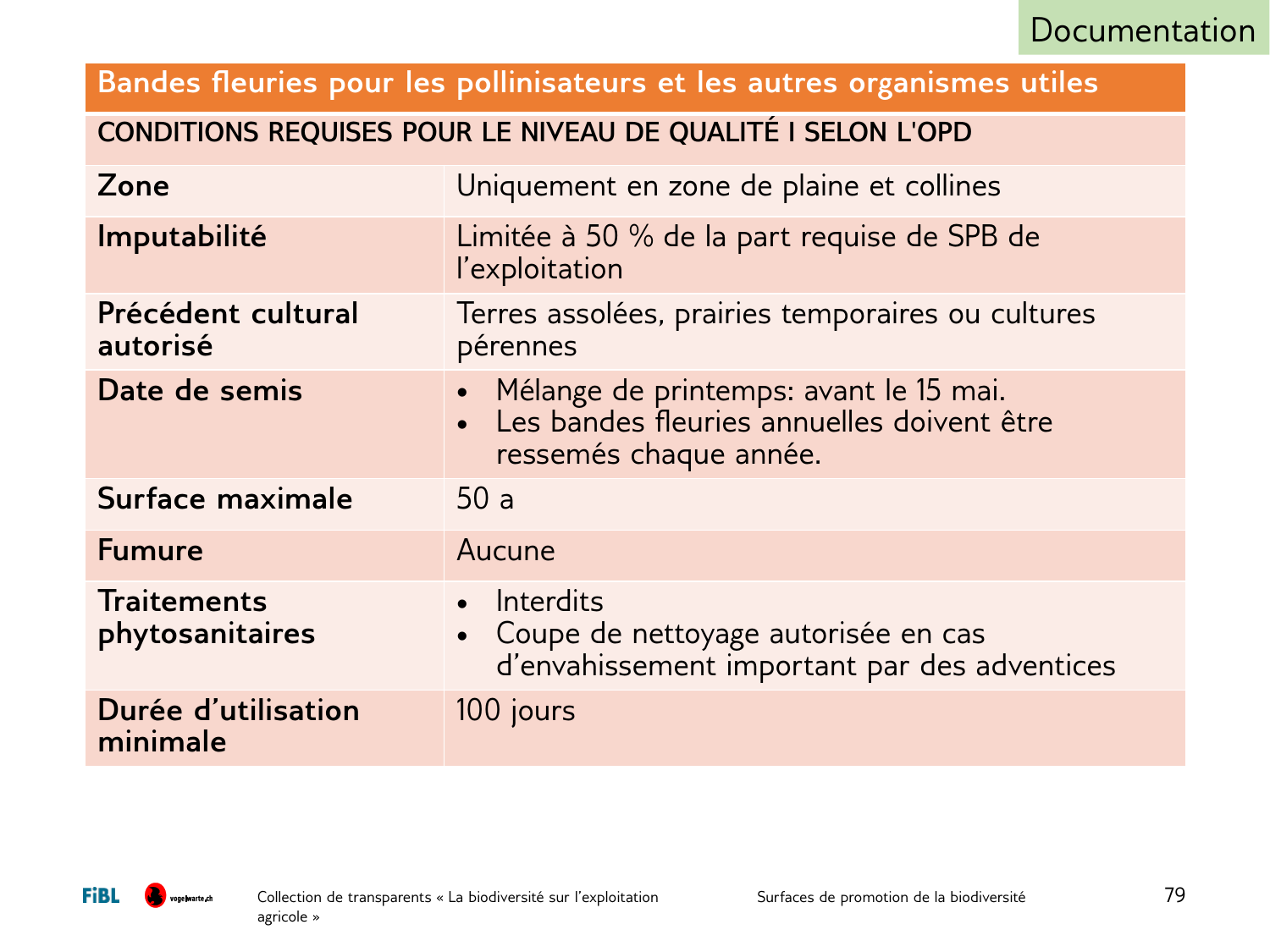

Documentation
| Bandes fleuries pour les pollinisateurs et les autres organismes utiles |  |
| --- | --- |
| CONDITIONS REQUISES POUR LE NIVEAU DE QUALITÉ I SELON L'OPD |  |
| Zone | Uniquement en zone de plaine et collines |
| Imputabilité | Limitée à 50 % de la part requise de SPB de l’exploitation |
| Précédent cultural autorisé | Terres assolées, prairies temporaires ou cultures pérennes |
| Date de semis | Mélange de printemps: avant le 15 mai. Les bandes fleuries annuelles doivent être ressemés chaque année. |
| Surface maximale | 50 a |
| Fumure | Aucune |
| Traitements phytosanitaires | Interdits Coupe de nettoyage autorisée en cas d’envahissement important par des adventices |
| Durée d’utilisation minimale | 100 jours |
79